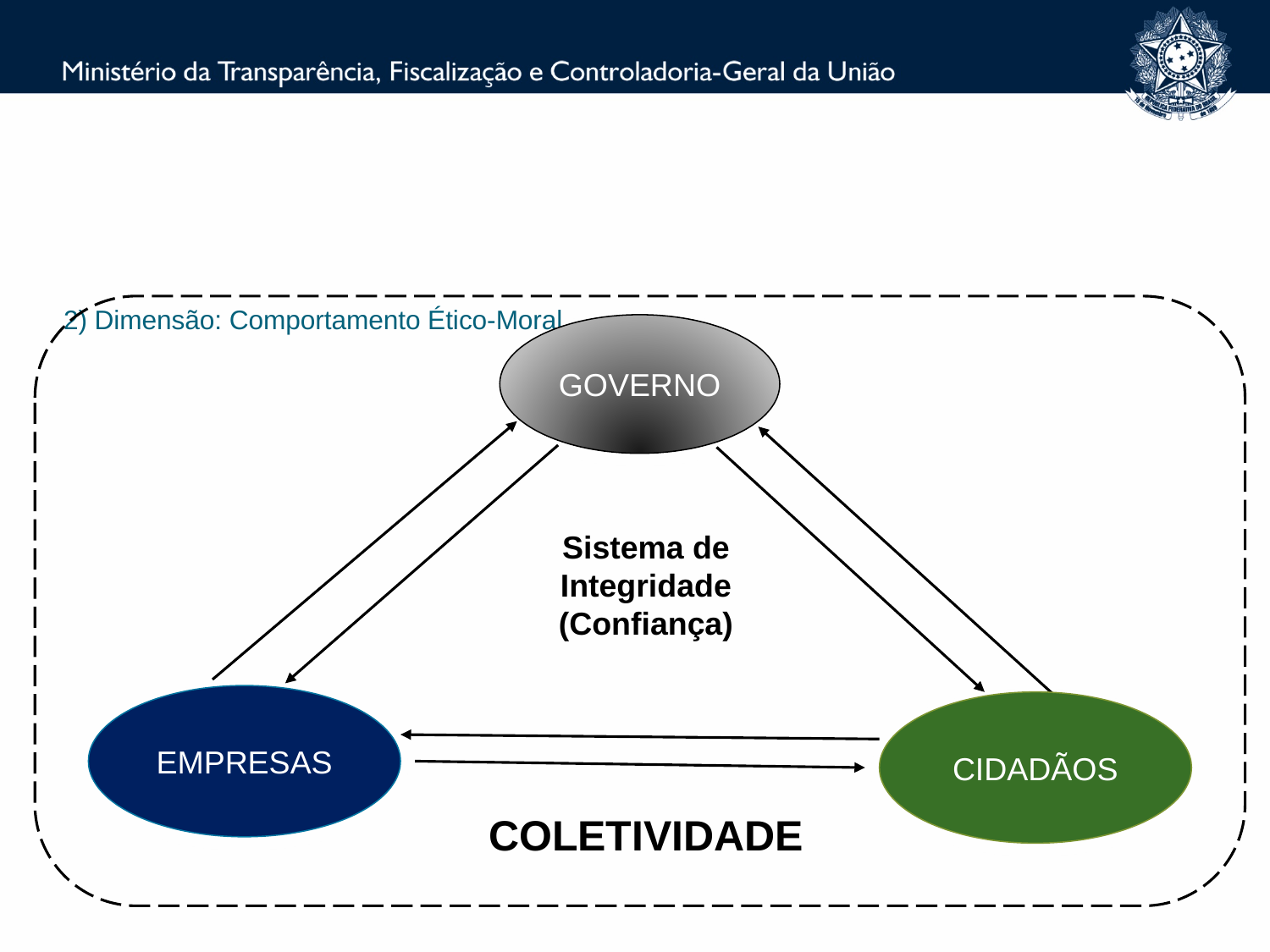

# 2) Dimensão: Comportamento Ético-Moral.

GOVERNO
Sistema de Integridade
(Confiança)
EMPRESAS
CIDADÃOS
COLETIVIDADE